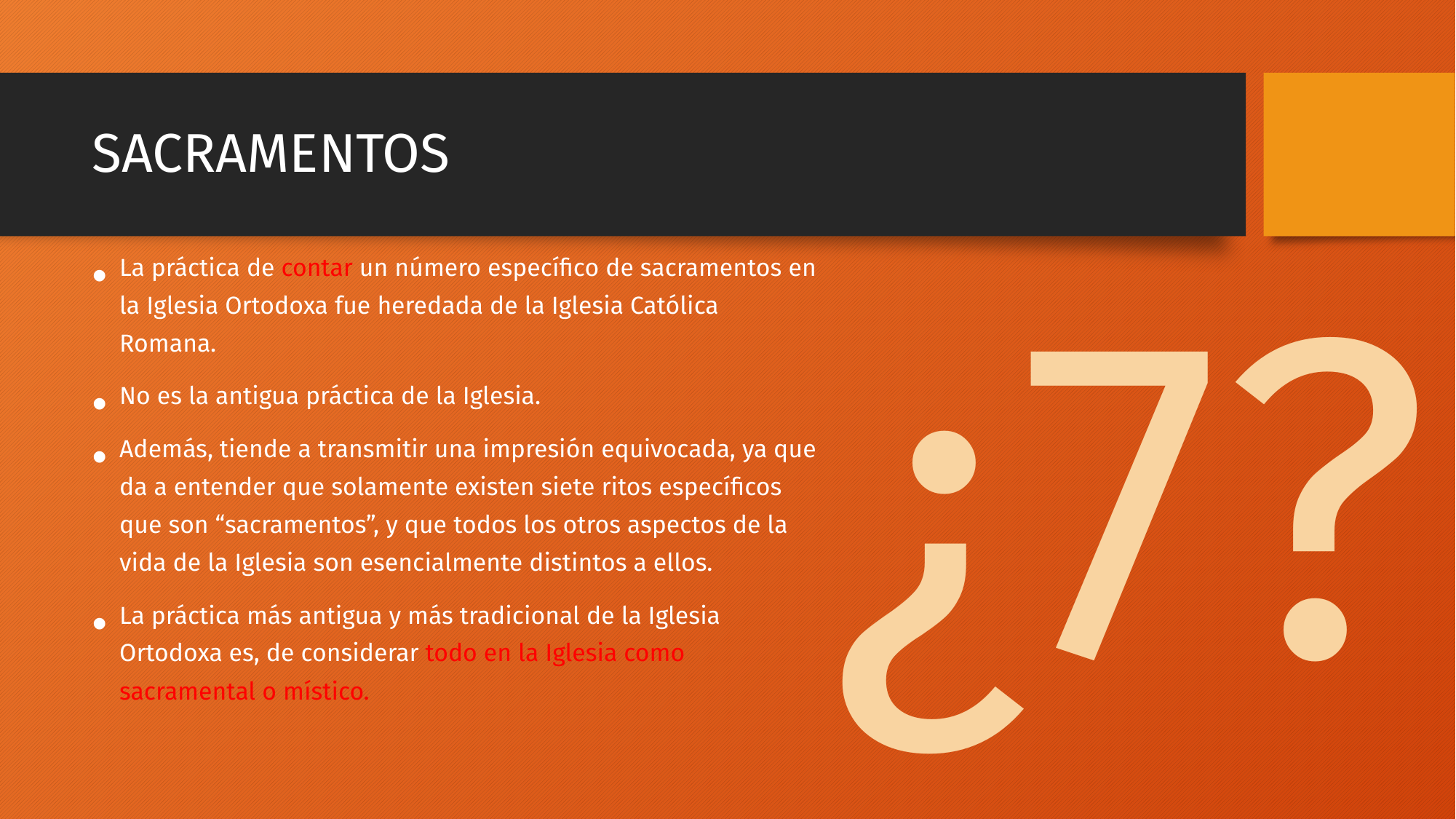

# SACRAMENTOS
¿7?
La práctica de contar un número específico de sacramentos en la Iglesia Ortodoxa fue heredada de la Iglesia Católica Romana.
No es la antigua práctica de la Iglesia.
Además, tiende a transmitir una impresión equivocada, ya que da a entender que solamente existen siete ritos específicos que son “sacramentos”, y que todos los otros aspectos de la vida de la Iglesia son esencialmente distintos a ellos.
La práctica más antigua y más tradicional de la Iglesia Ortodoxa es, de considerar todo en la Iglesia como sacramental o místico.